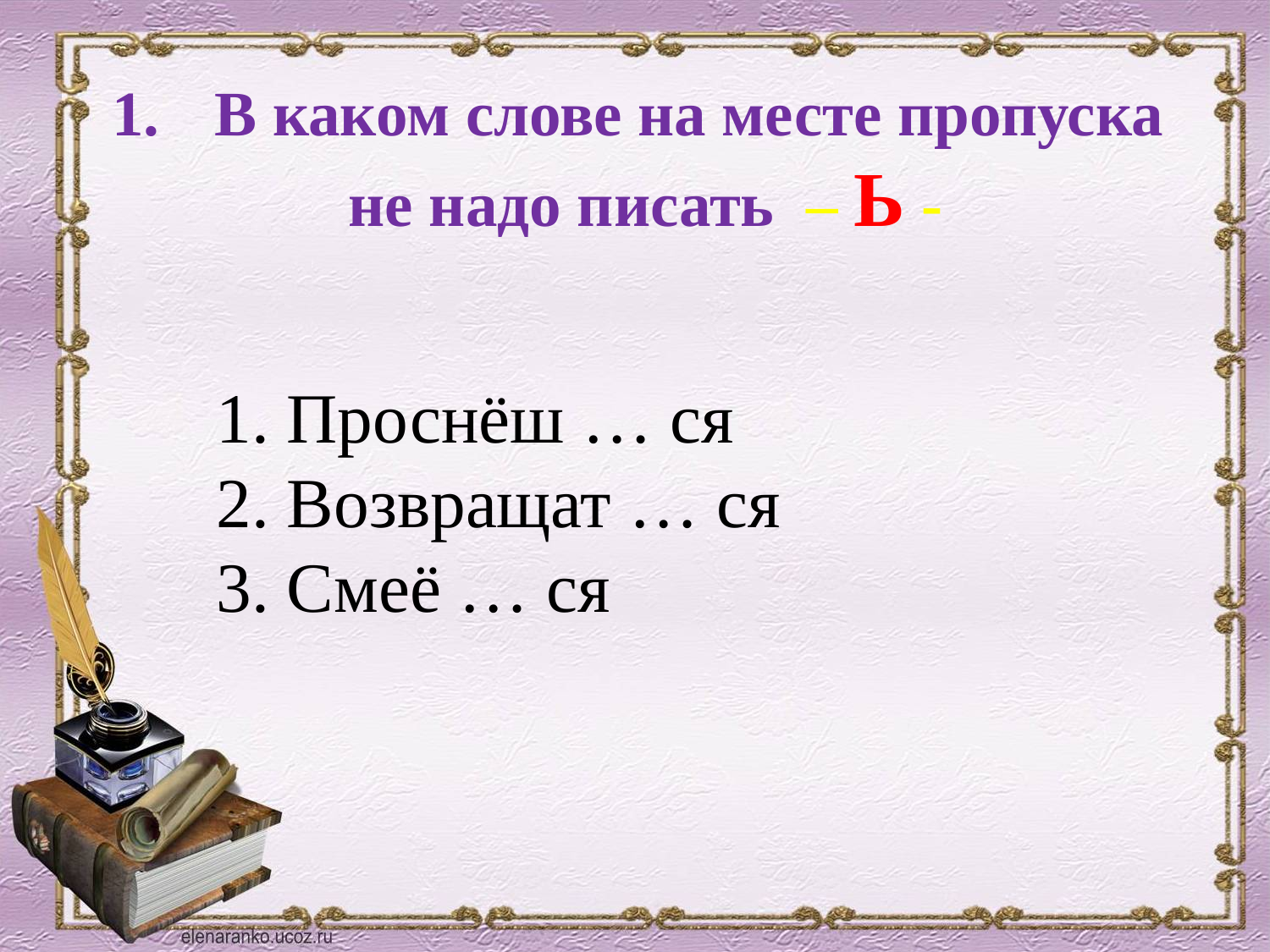

В каком слове на месте пропуска
 не надо писать  – Ь -
 Проснёш … ся
 Возвращат … ся
 Смеё … ся